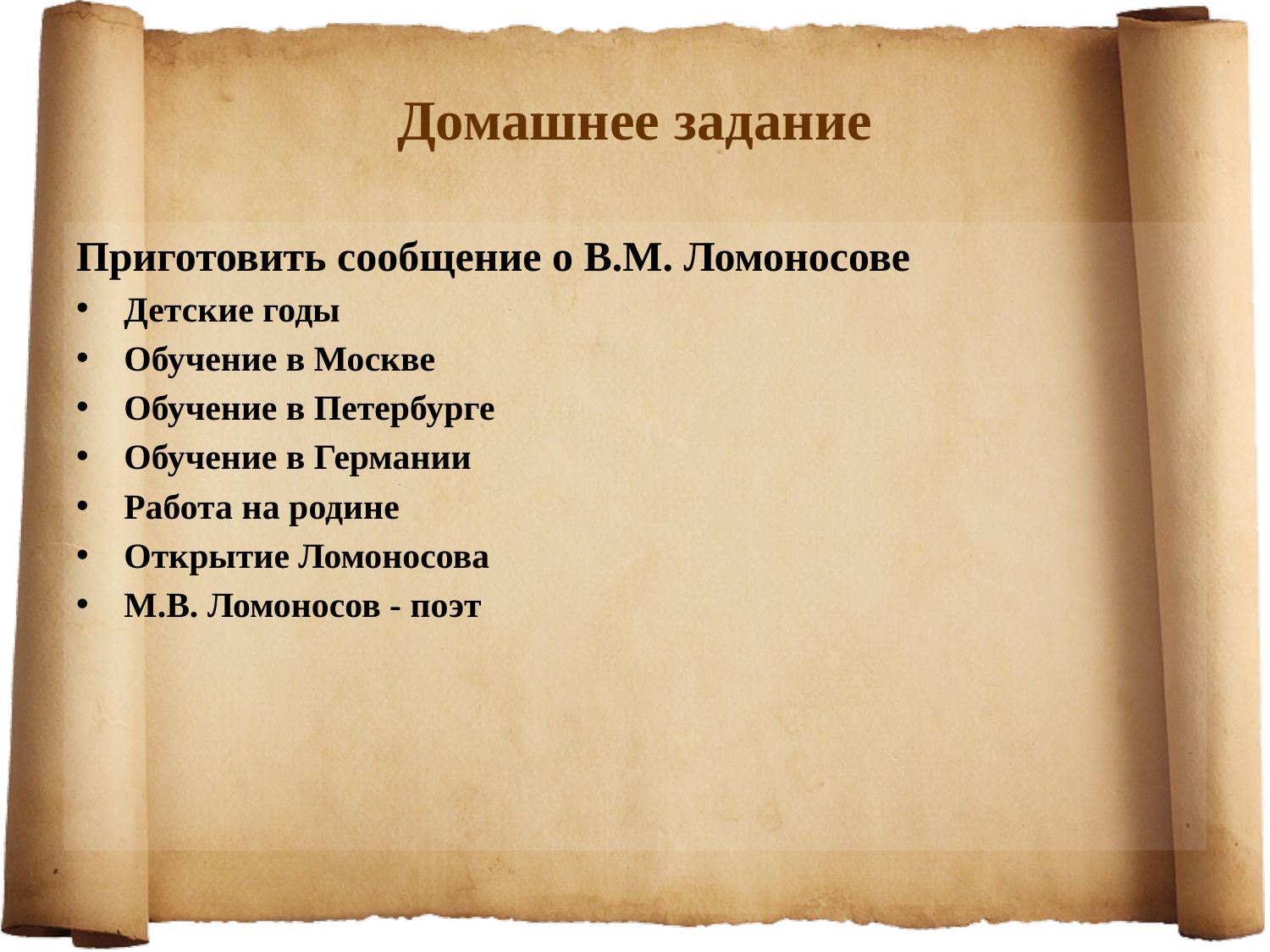

# Домашнее задание
Приготовить сообщение о В.М. Ломоносове
Детские годы
Обучение в Москве
Обучение в Петербурге
Обучение в Германии
Работа на родине
Открытие Ломоносова
М.В. Ломоносов - поэт